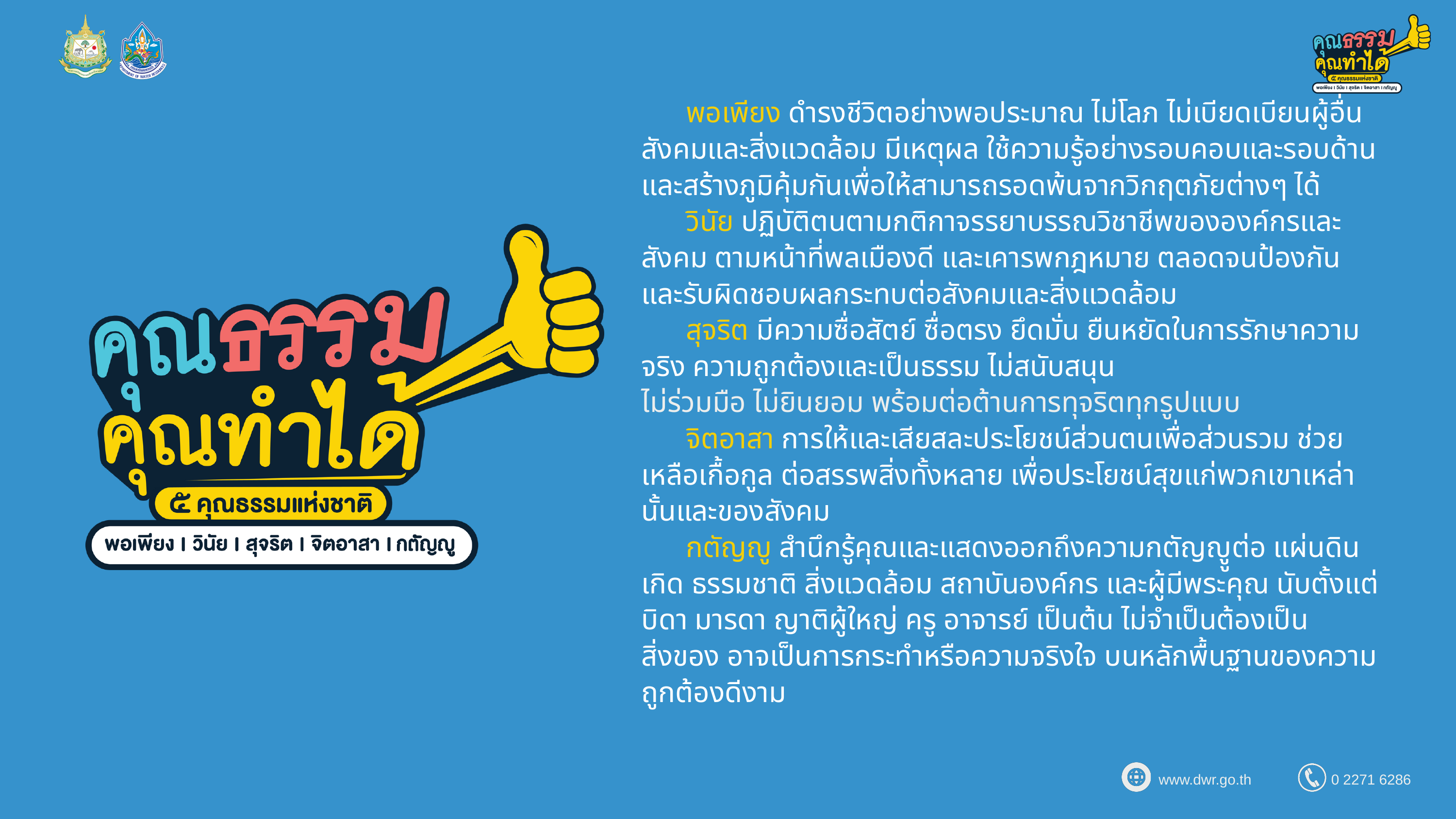

พอเพียง ดำรงชีวิตอย่างพอประมาณ ไม่โลภ ไม่เบียดเบียนผู้อื่น สังคมและสิ่งแวดล้อม มีเหตุผล ใช้ความรู้อย่างรอบคอบและรอบด้าน และสร้างภูมิคุ้มกันเพื่อให้สามารถรอดพ้นจากวิกฤตภัยต่างๆ ได้
      วินัย ปฏิบัติตนตามกติกาจรรยาบรรณวิชาชีพขององค์กรและสังคม ตามหน้าที่พลเมืองดี และเคารพกฎหมาย ตลอดจนป้องกัน และรับผิดชอบผลกระทบต่อสังคมและสิ่งแวดล้อม
      สุจริต มีความซื่อสัตย์ ซื่อตรง ยึดมั่น ยืนหยัดในการรักษาความจริง ความถูกต้องและเป็นธรรม ไม่สนับสนุน
ไม่ร่วมมือ ไม่ยินยอม พร้อมต่อต้านการทุจริตทุกรูปแบบ
      จิตอาสา การให้และเสียสละประโยชน์ส่วนตนเพื่อส่วนรวม ช่วยเหลือเกื้อกูล ต่อสรรพสิ่งทั้งหลาย เพื่อประโยชน์สุขแก่พวกเขาเหล่านั้นและของสังคม
      กตัญญู สำนึกรู้คุณและแสดงออกถึงความกตัญญููต่อ แผ่นดินเกิด ธรรมชาติ สิ่งแวดล้อม สถาบันองค์กร และผู้มีพระคุณ นับตั้งแต่ บิดา มารดา ญาติผู้ใหญ่ ครู อาจารย์ เป็นต้น ไม่จำเป็นต้องเป็นสิ่งของ อาจเป็นการกระทำหรือความจริงใจ บนหลักพื้นฐานของความถูกต้องดีงาม

www.dwr.go.th
0 2271 6286